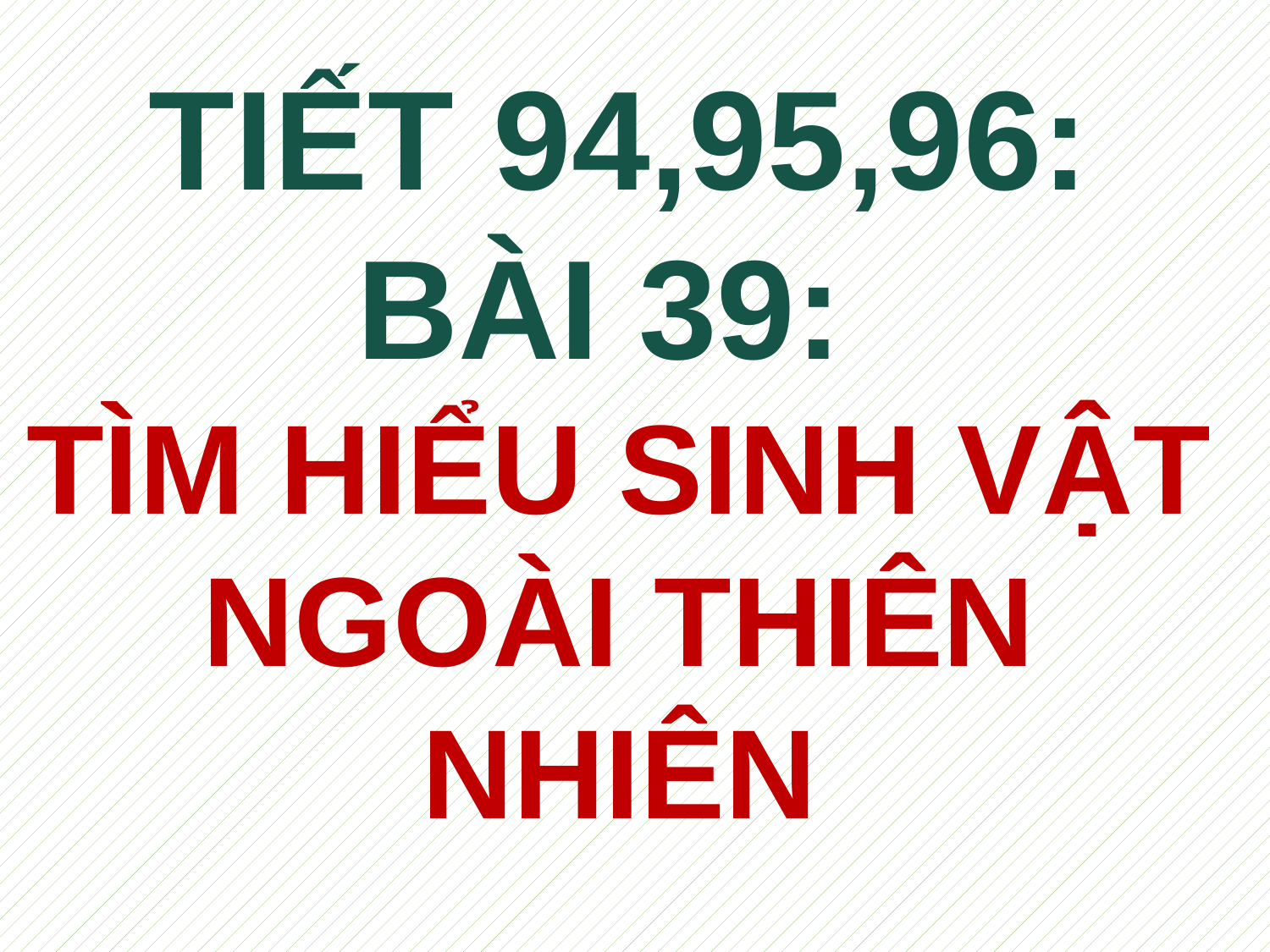

TIẾT 94,95,96: BÀI 39:
TÌM HIỂU SINH VẬT
NGOÀI THIÊN NHIÊN